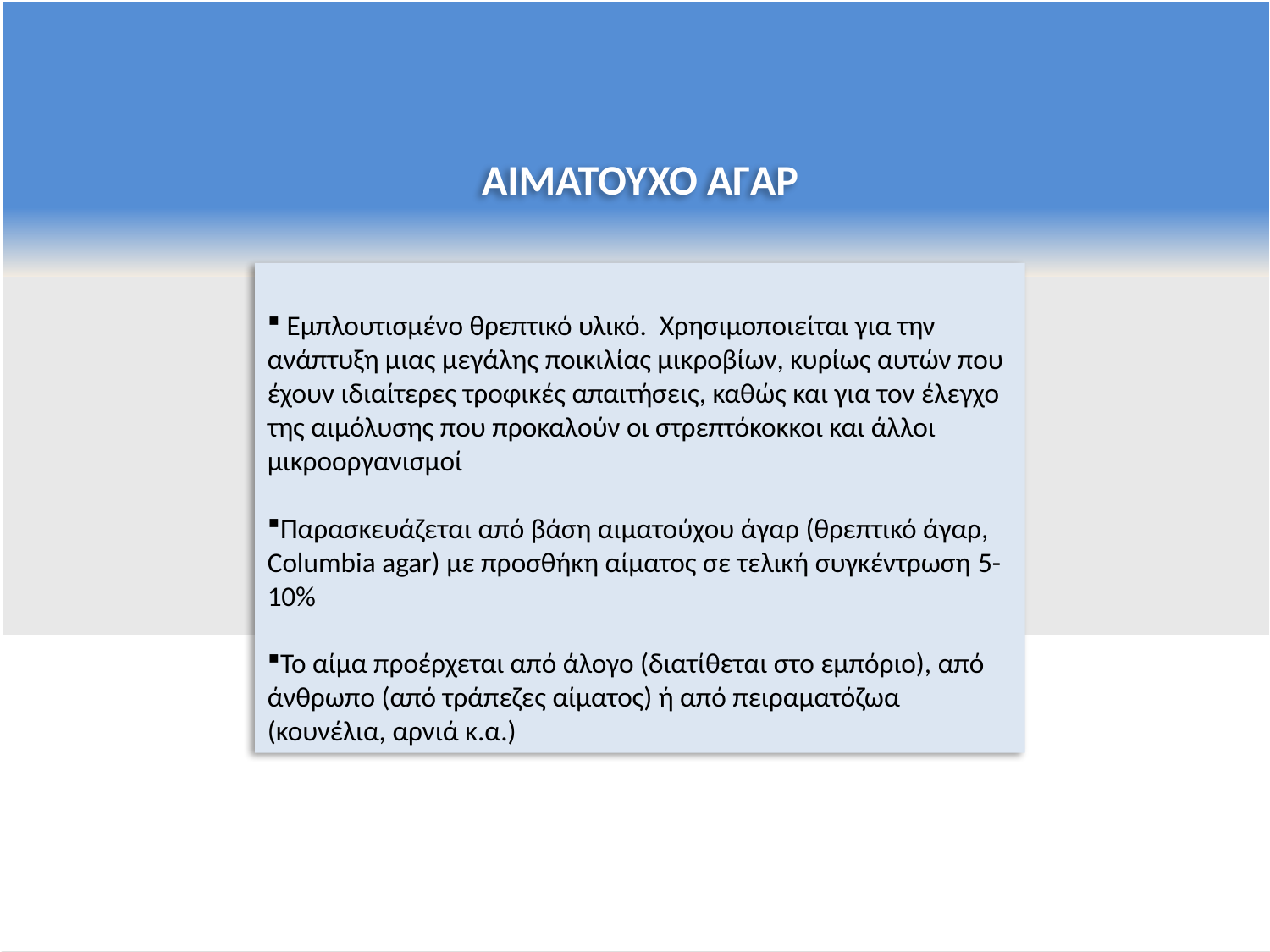

ΑΙΜΑΤΟΥΧΟ ΑΓΑΡ

 Εμπλουτισμένο θρεπτικό υλικό.  Χρησιμοποιείται για την ανάπτυξη μιας μεγάλης ποικιλίας μικροβίων, κυρίως αυτών που έχουν ιδιαίτερες τροφικές απαιτήσεις, καθώς και για τον έλεγχο της αιμόλυσης που προκαλούν οι στρεπτόκοκκοι και άλλοι μικροοργανισμοί

Παρασκευάζεται από βάση αιματούχου άγαρ (θρεπτικό άγαρ, Columbia agar) με προσθήκη αίματος σε τελική συγκέντρωση 5-10%

Το αίμα προέρχεται από άλογο (διατίθεται στο εμπόριο), από άνθρωπο (από τράπεζες αίματος) ή από πειραματόζωα (κουνέλια, αρνιά κ.α.)